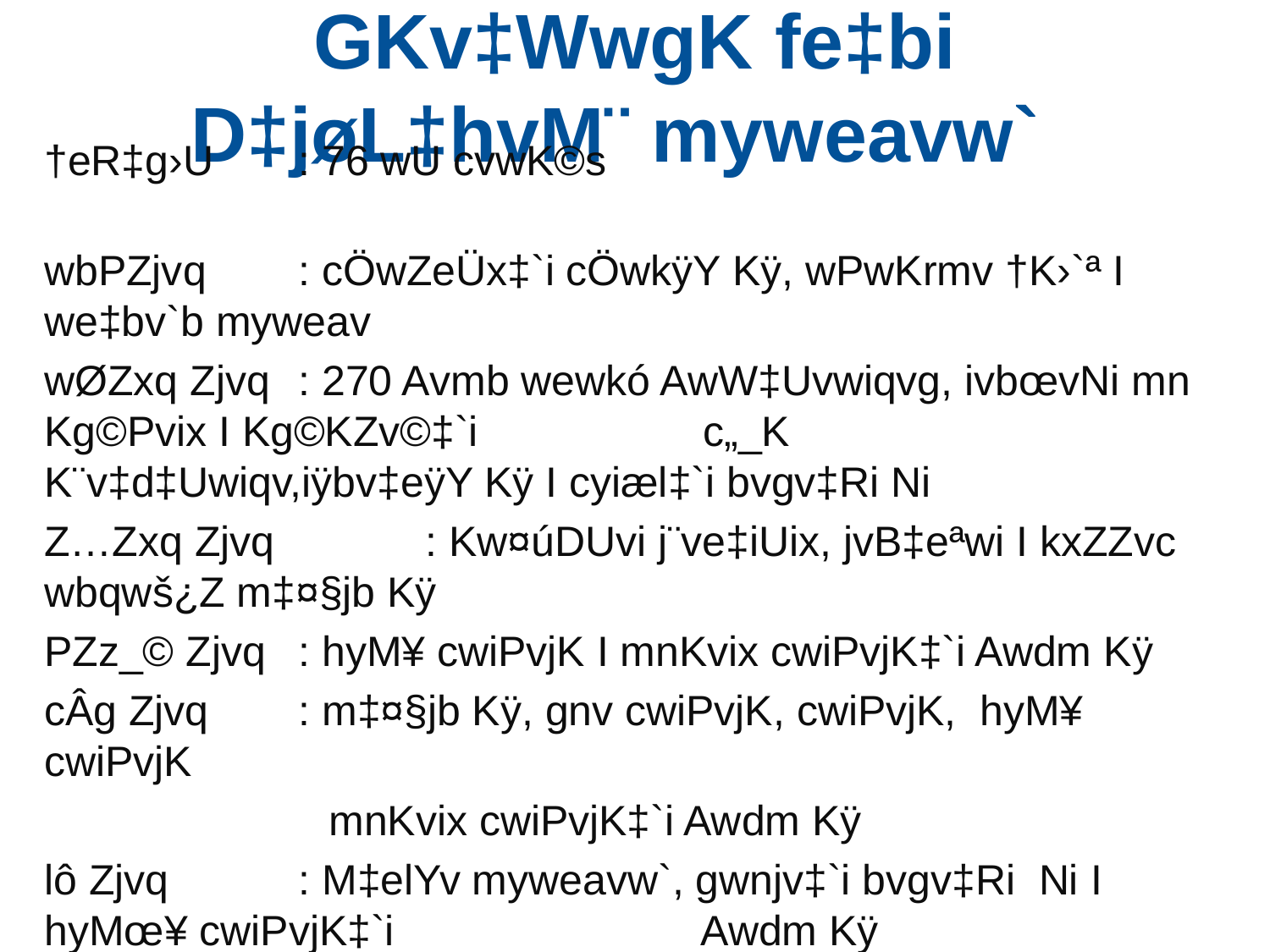

# GKv‡WwgK fe‡bi D‡jøL‡hvM¨ myweavw`
†eR‡g›U   	: 76 wU cvwK©s
wbPZjvq 	: cÖwZeÜx‡`i cÖwkÿY Kÿ, wPwKrmv †K›`ª I we‡bv`b myweav
wØZxq Zjvq 	: 270 Avmb wewkó AwW‡Uvwiqvg, ivbœvNi mn Kg©Pvix I Kg©KZv©‡`i 		  c„_K  K¨v‡d‡Uwiqv,iÿbv‡eÿY Kÿ I cyiæl‡`i bvgv‡Ri Ni
Z…Zxq Zjvq   	: Kw¤úDUvi j¨ve‡iUix, jvB‡eªwi I kxZZvc wbqwš¿Z m‡¤§jb Kÿ
PZz_© Zjvq	: hyM¥ cwiPvjK I mnKvix cwiPvjK‡`i Awdm Kÿ
cÂg Zjvq    	: m‡¤§jb Kÿ, gnv cwiPvjK, cwiPvjK,  hyM¥ cwiPvjK
                        mnKvix cwiPvjK‡`i Awdm Kÿ
lô Zjvq    	: M‡elYv myweavw`, gwnjv‡`i bvgv‡Ri  Ni I hyMœ¥ cwiPvjK‡`i 			  Awdm Kÿ
mßg,Aóg I beg Zjvq : cÖwkÿY I M‡elYv myweavw`
`kg Zjvq     	: cixÿvMvi